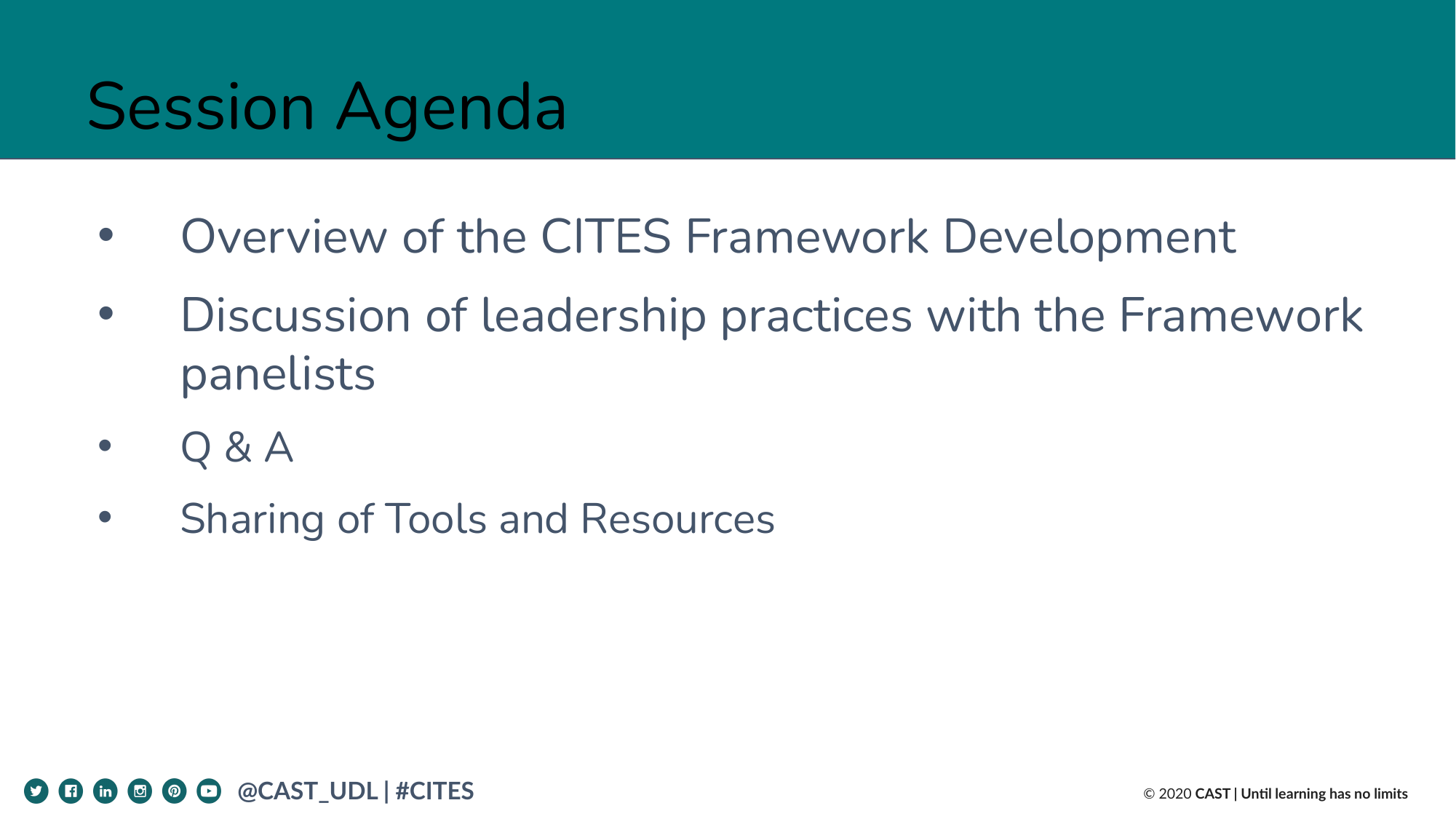

# Session Agenda
Overview of the CITES Framework Development
Discussion of leadership practices with the Framework panelists
Q & A
Sharing of Tools and Resources